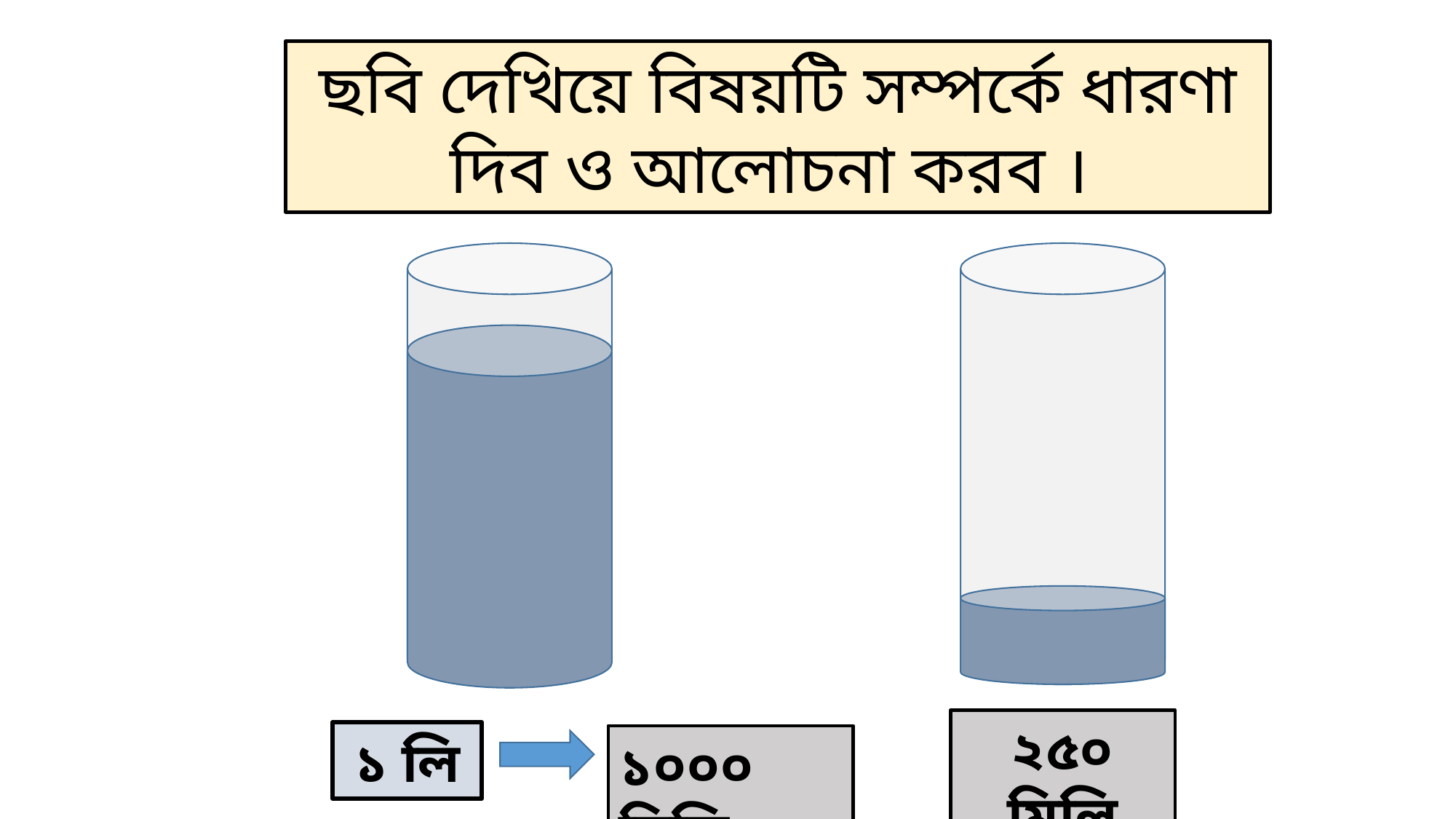

ছবি দেখিয়ে বিষয়টি সম্পর্কে ধারণা দিব ও আলোচনা করব ।

২৫০ মিলি
১ লি
১০০০ মিলি